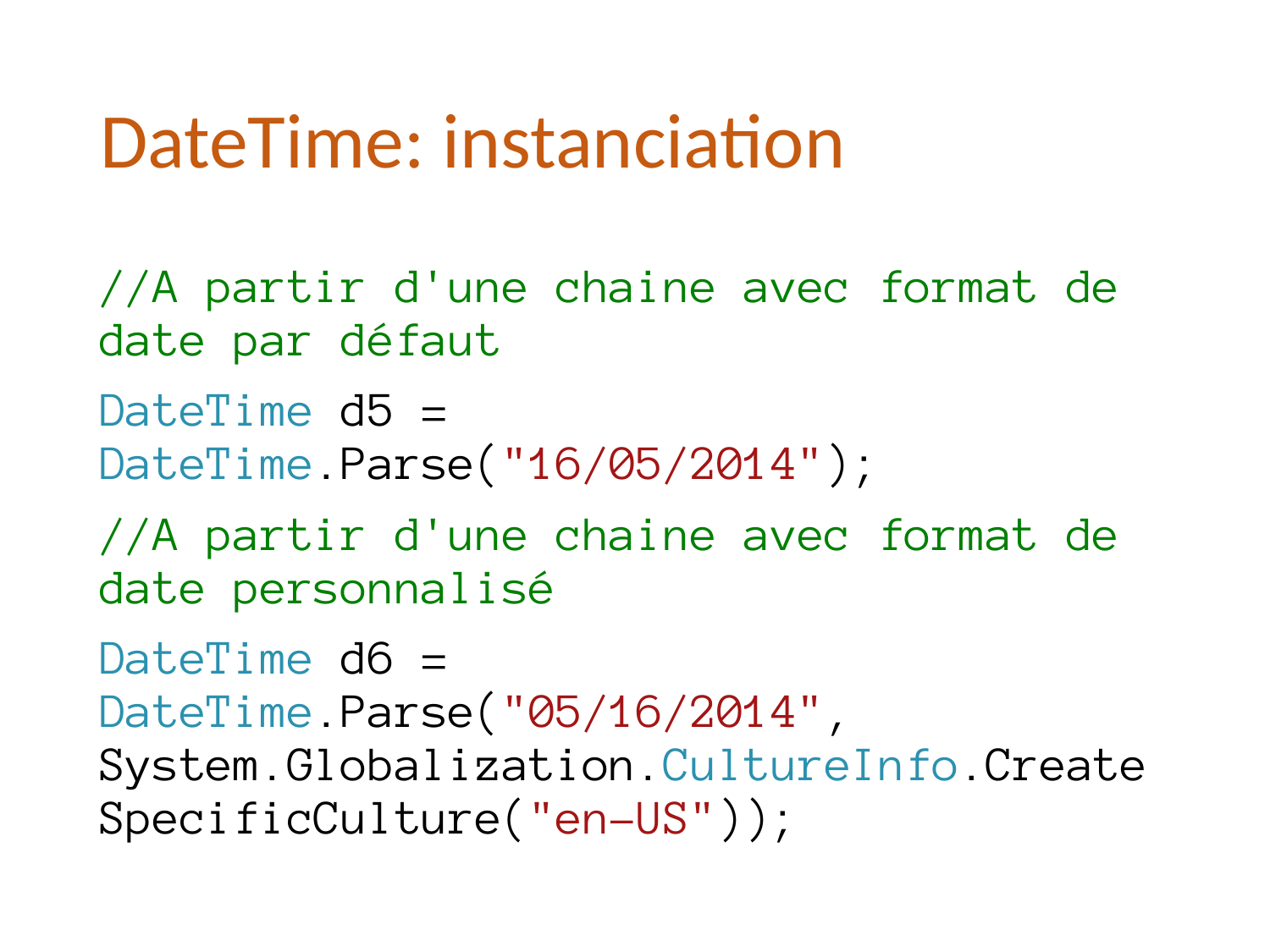

# DateTime: instanciation
//A partir d'une chaine avec format de date par défaut
DateTime d5 = DateTime.Parse("16/05/2014");
//A partir d'une chaine avec format de date personnalisé
DateTime d6 = DateTime.Parse("05/16/2014", System.Globalization.CultureInfo.CreateSpecificCulture("en-US"));